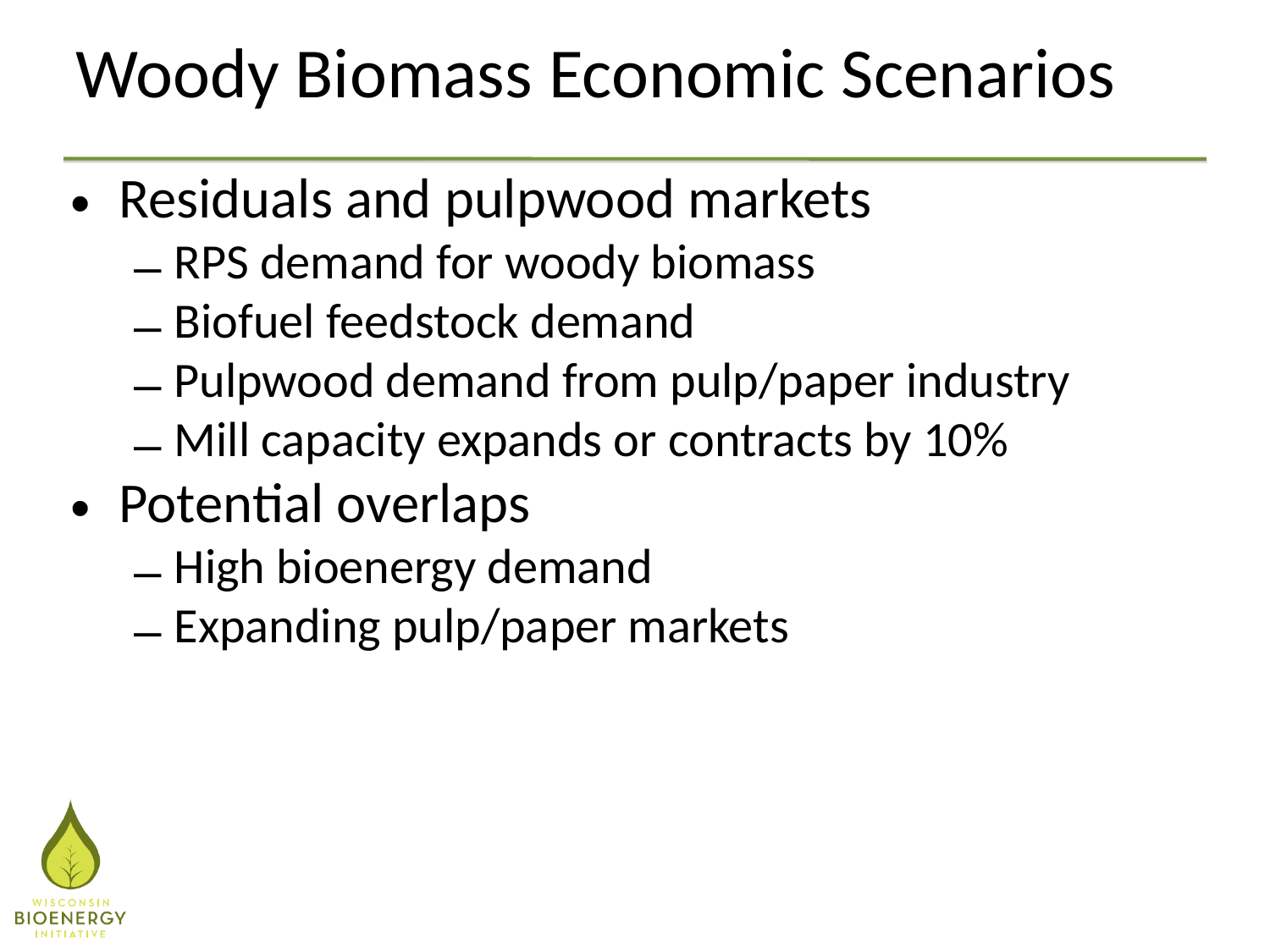

# Woody Biomass Economic Scenarios
Residuals and pulpwood markets
RPS demand for woody biomass
Biofuel feedstock demand
Pulpwood demand from pulp/paper industry
Mill capacity expands or contracts by 10%
Potential overlaps
High bioenergy demand
Expanding pulp/paper markets